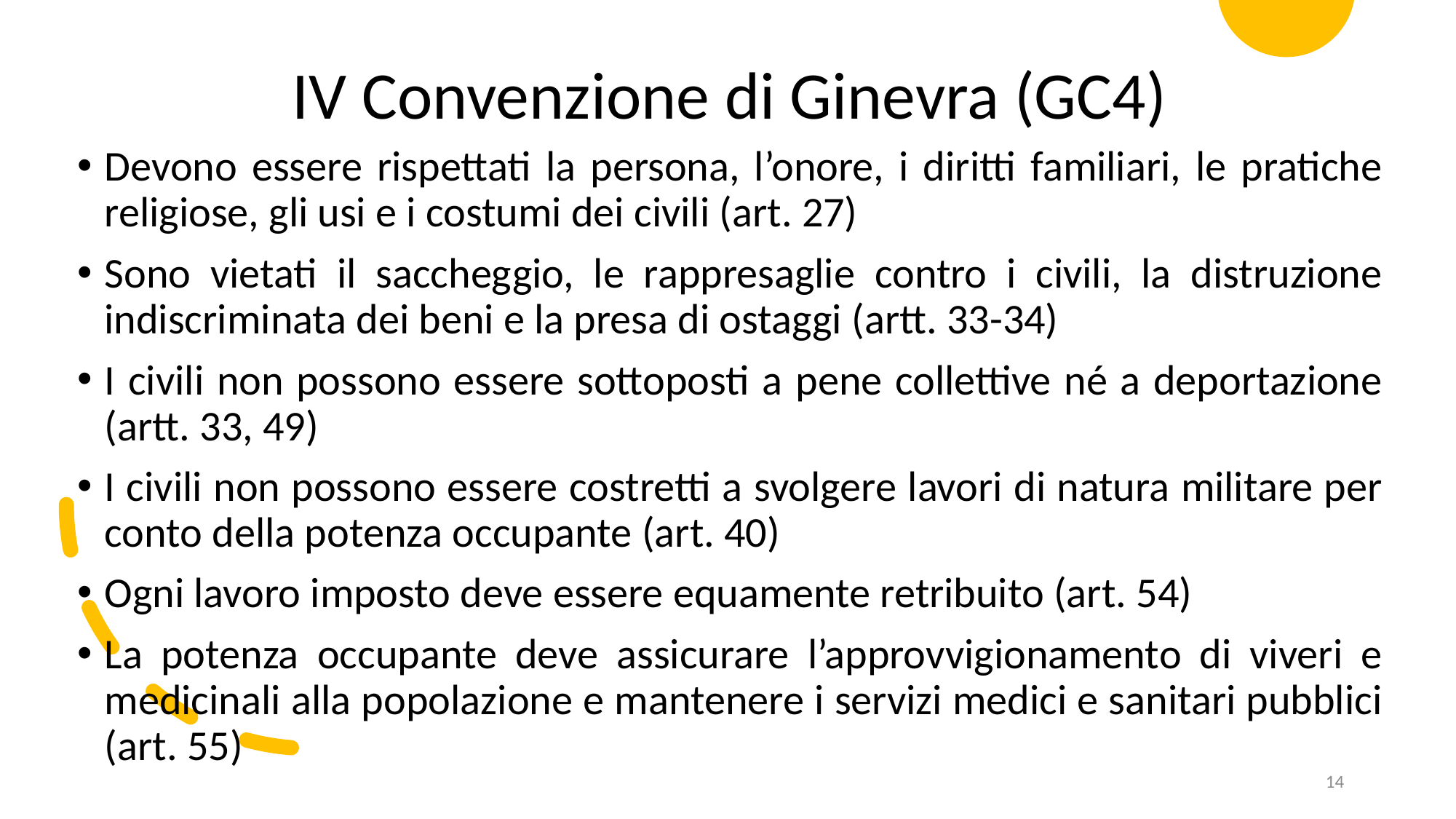

IV Convenzione di Ginevra (GC4)
Devono essere rispettati la persona, l’onore, i diritti familiari, le pratiche religiose, gli usi e i costumi dei civili (art. 27)
Sono vietati il saccheggio, le rappresaglie contro i civili, la distruzione indiscriminata dei beni e la presa di ostaggi (artt. 33-34)
I civili non possono essere sottoposti a pene collettive né a deportazione (artt. 33, 49)
I civili non possono essere costretti a svolgere lavori di natura militare per conto della potenza occupante (art. 40)
Ogni lavoro imposto deve essere equamente retribuito (art. 54)
La potenza occupante deve assicurare l’approvvigionamento di viveri e medicinali alla popolazione e mantenere i servizi medici e sanitari pubblici (art. 55)

14